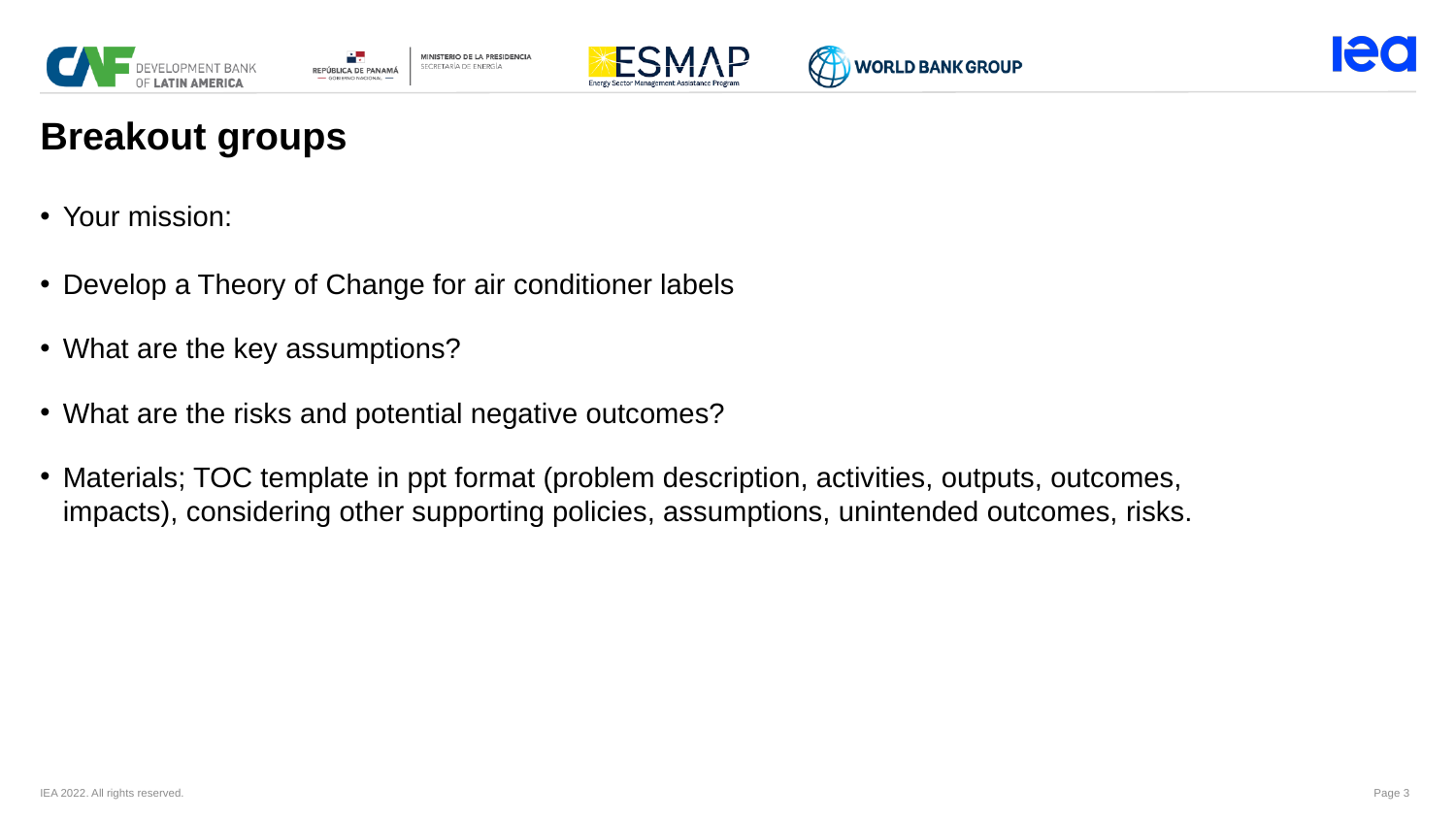

Breakout groups
Your mission:

Develop a Theory of Change for air conditioner labels
What are the key assumptions?
What are the risks and potential negative outcomes?
Materials; TOC template in ppt format (problem description, activities, outputs, outcomes, impacts), considering other supporting policies, assumptions, unintended outcomes, risks.